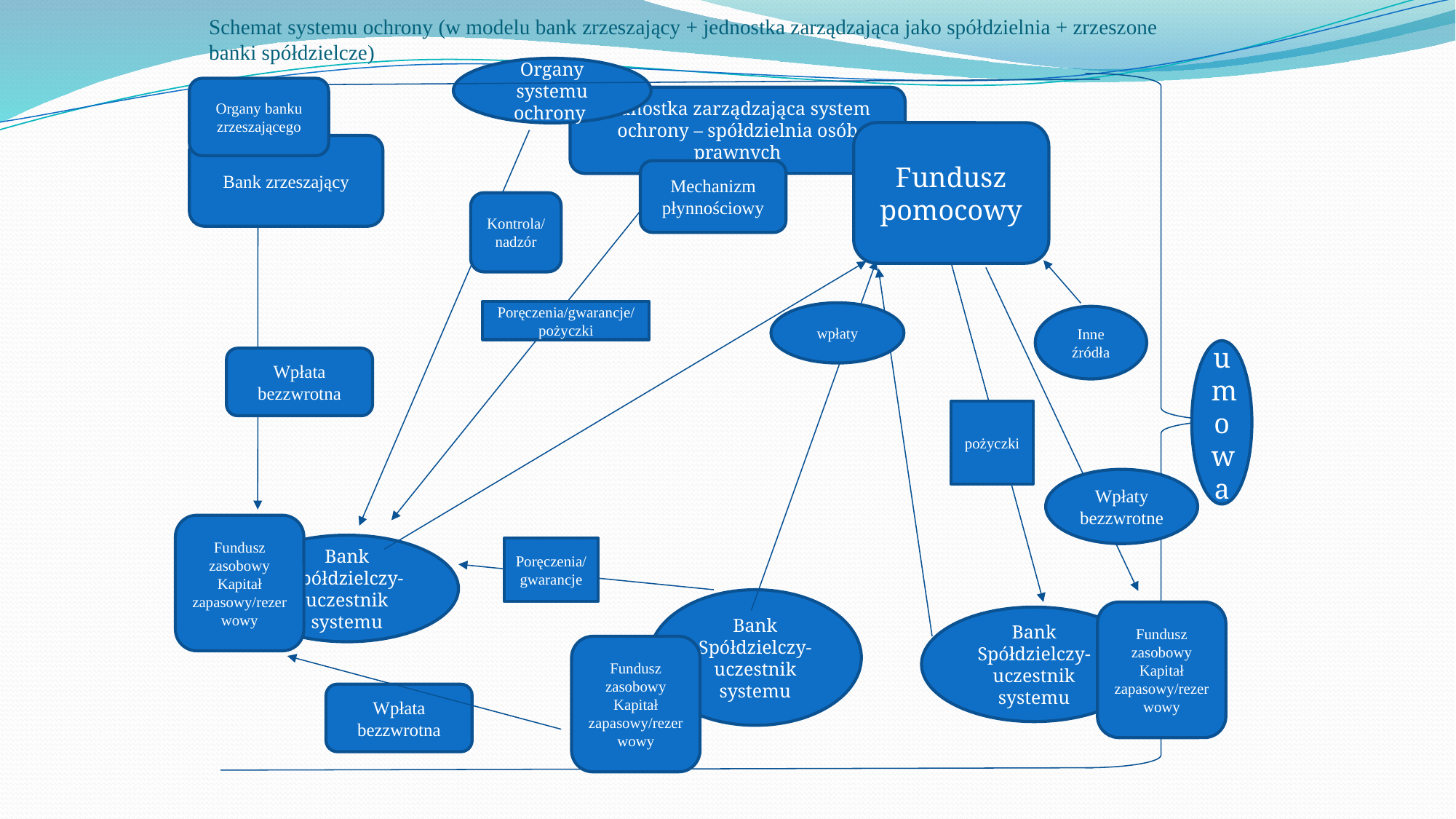

# Schemat systemu ochrony (w modelu bank zrzeszający + jednostka zarządzająca jako spółdzielnia + zrzeszone banki spółdzielcze)
Organy systemu ochrony

Organy banku zrzeszającego
jednostka zarządzająca system ochrony – spółdzielnia osób prawnych
Fundusz pomocowy
Bank zrzeszający
Mechanizm płynnościowy

Kontrola/nadzór
Poręczenia/gwarancje/pożyczki
wpłaty
Inne źródła
umowa
Wpłata bezzwrotna
pożyczki
Wpłaty bezzwrotne
Fundusz zasobowy
Kapitał zapasowy/rezerwowy
Bank Spółdzielczy- uczestnik systemu
Poręczenia/gwarancje
Bank Spółdzielczy- uczestnik systemu
Fundusz zasobowy
Kapitał zapasowy/rezerwowy
Bank Spółdzielczy- uczestnik systemu
Fundusz zasobowy
Kapitał zapasowy/rezerwowy
Wpłata bezzwrotna